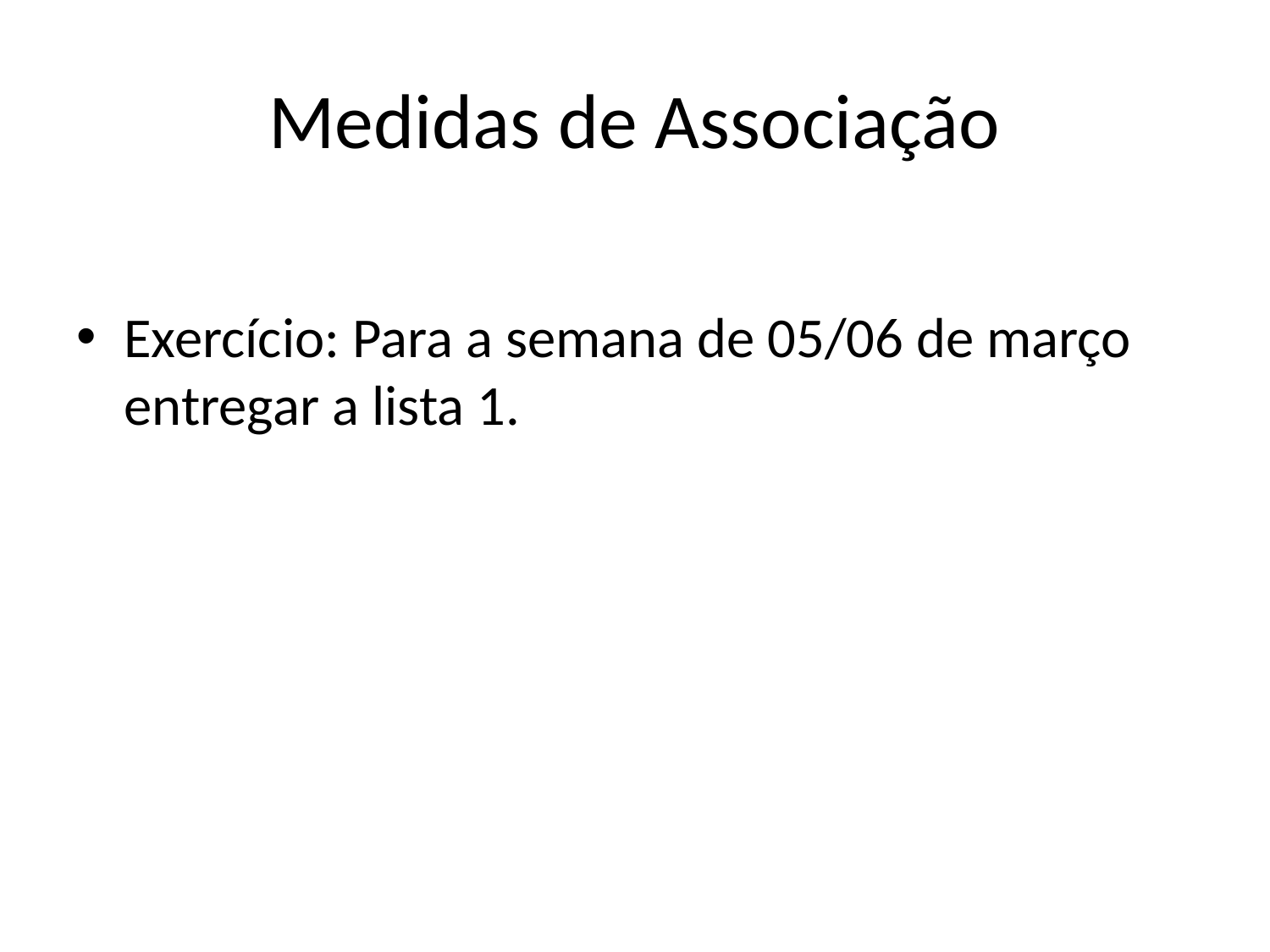

# Medidas de Associação

Exercício: Para a semana de 05/06 de março entregar a lista 1.